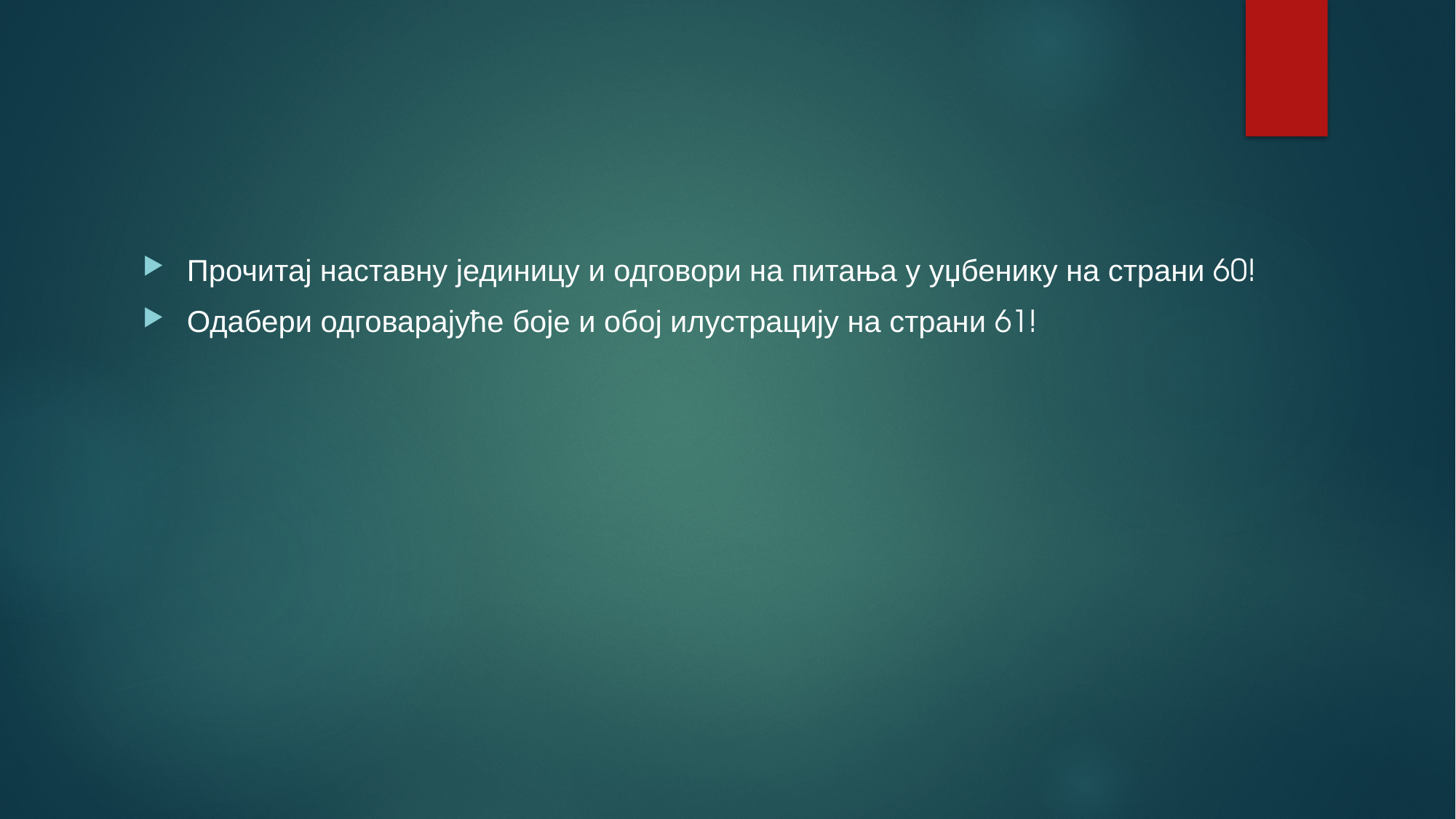

Прочитај наставну јединицу и одговори на питања у уџбенику на страни 60!
Одабери одговарајуће боје и обој илустрацију на страни 61!